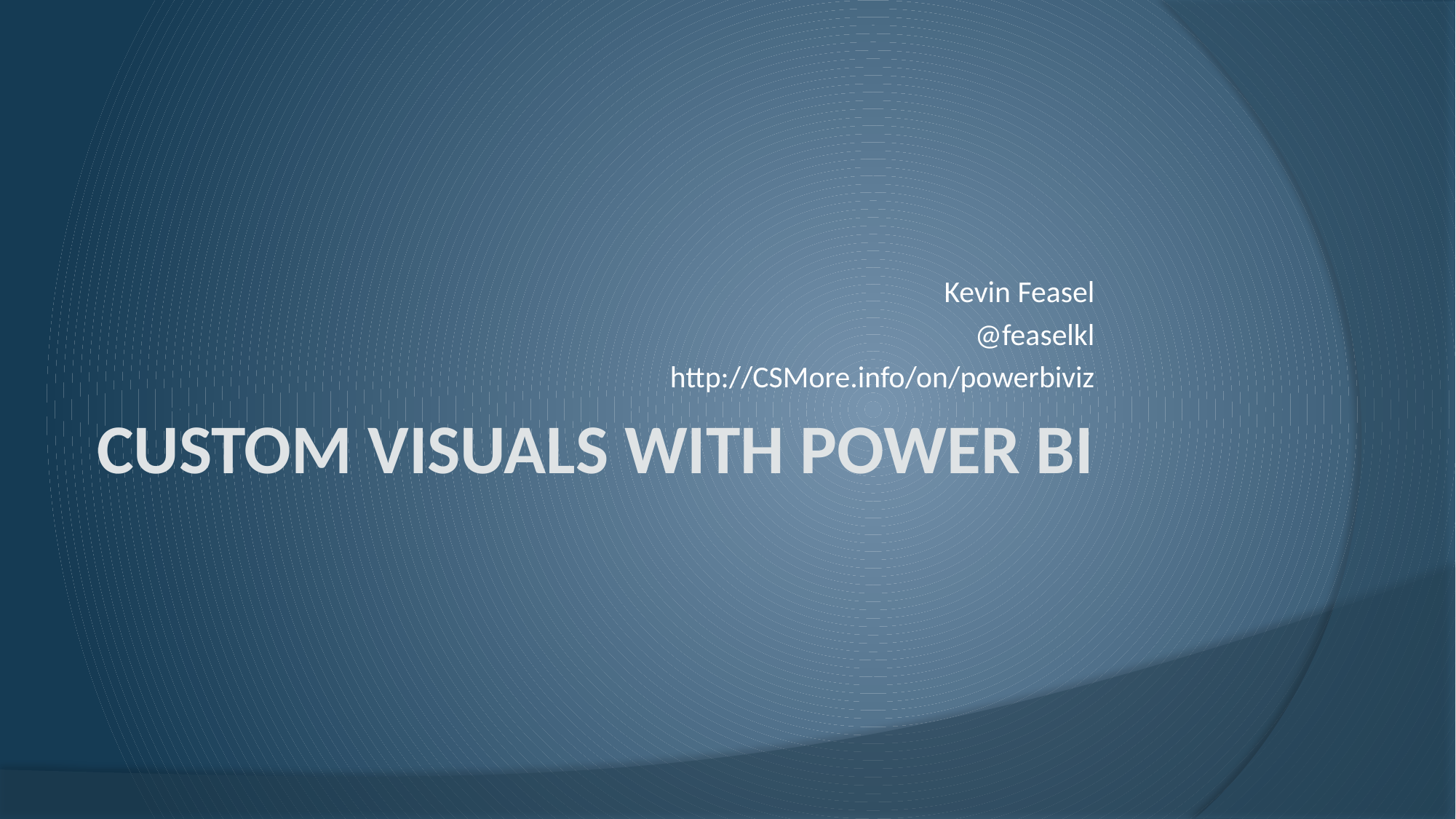

Kevin Feasel
@feaselkl
http://CSMore.info/on/powerbiviz
# Custom Visuals with Power BI